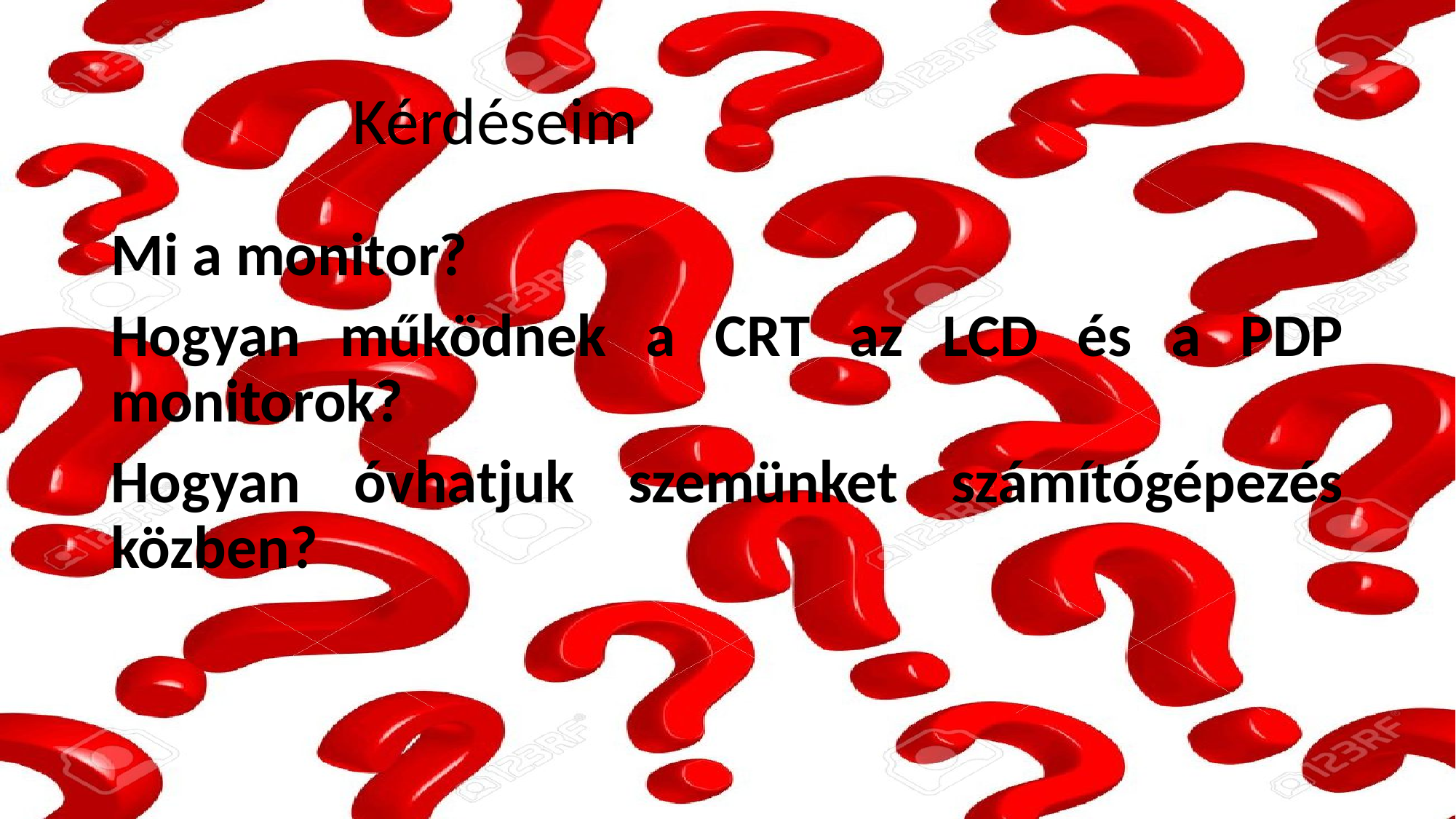

# Kérdéseim
Mi a monitor?
Hogyan működnek a CRT az LCD és a PDP monitorok?
Hogyan óvhatjuk szemünket számítógépezés közben?